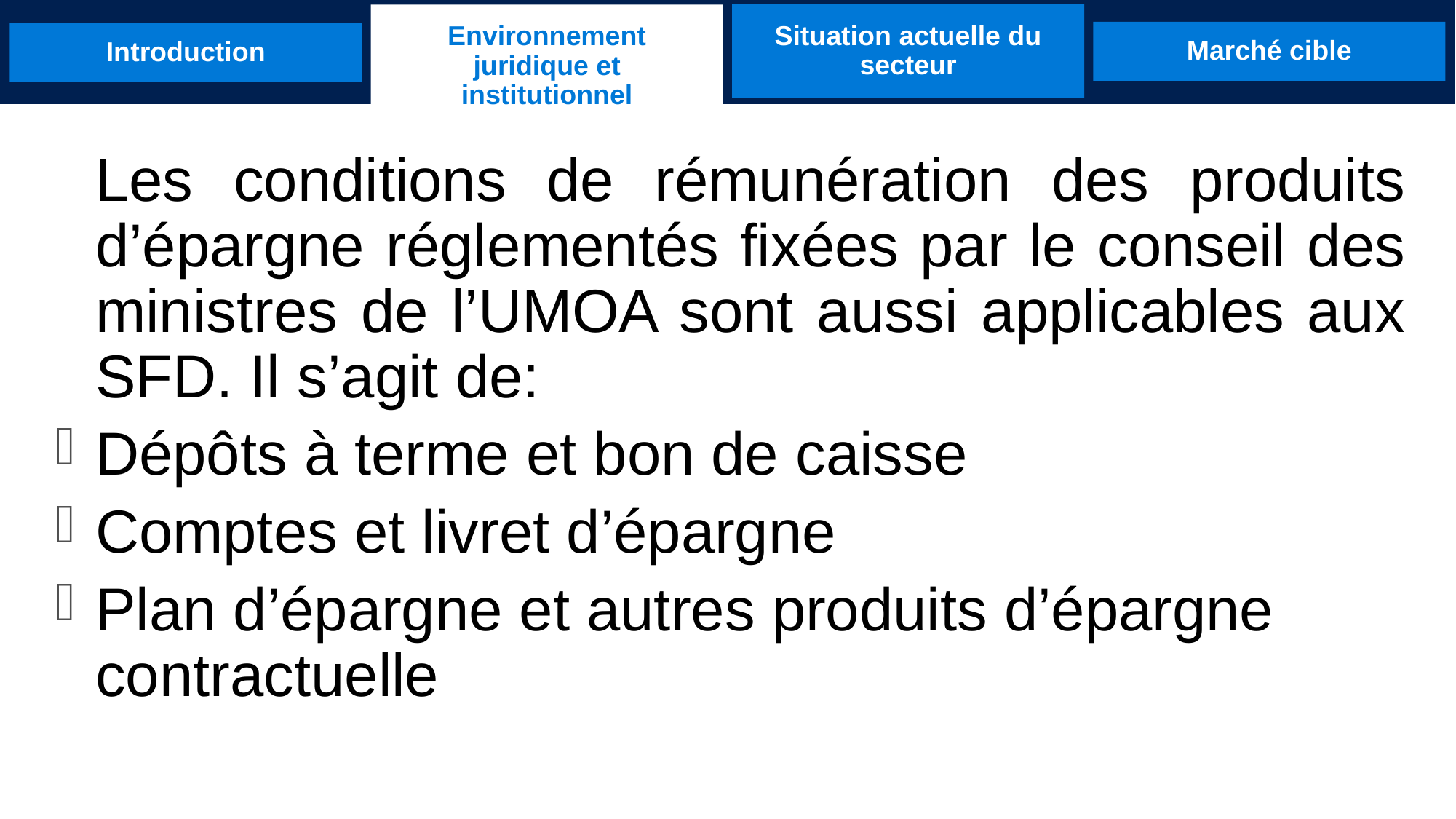

Environnement juridique et institutionnel
Situation actuelle du secteur
Introduction
Marché cible
	Les conditions de rémunération des produits d’épargne réglementés fixées par le conseil des ministres de l’UMOA sont aussi applicables aux SFD. Il s’agit de:
Dépôts à terme et bon de caisse
Comptes et livret d’épargne
Plan d’épargne et autres produits d’épargne contractuelle